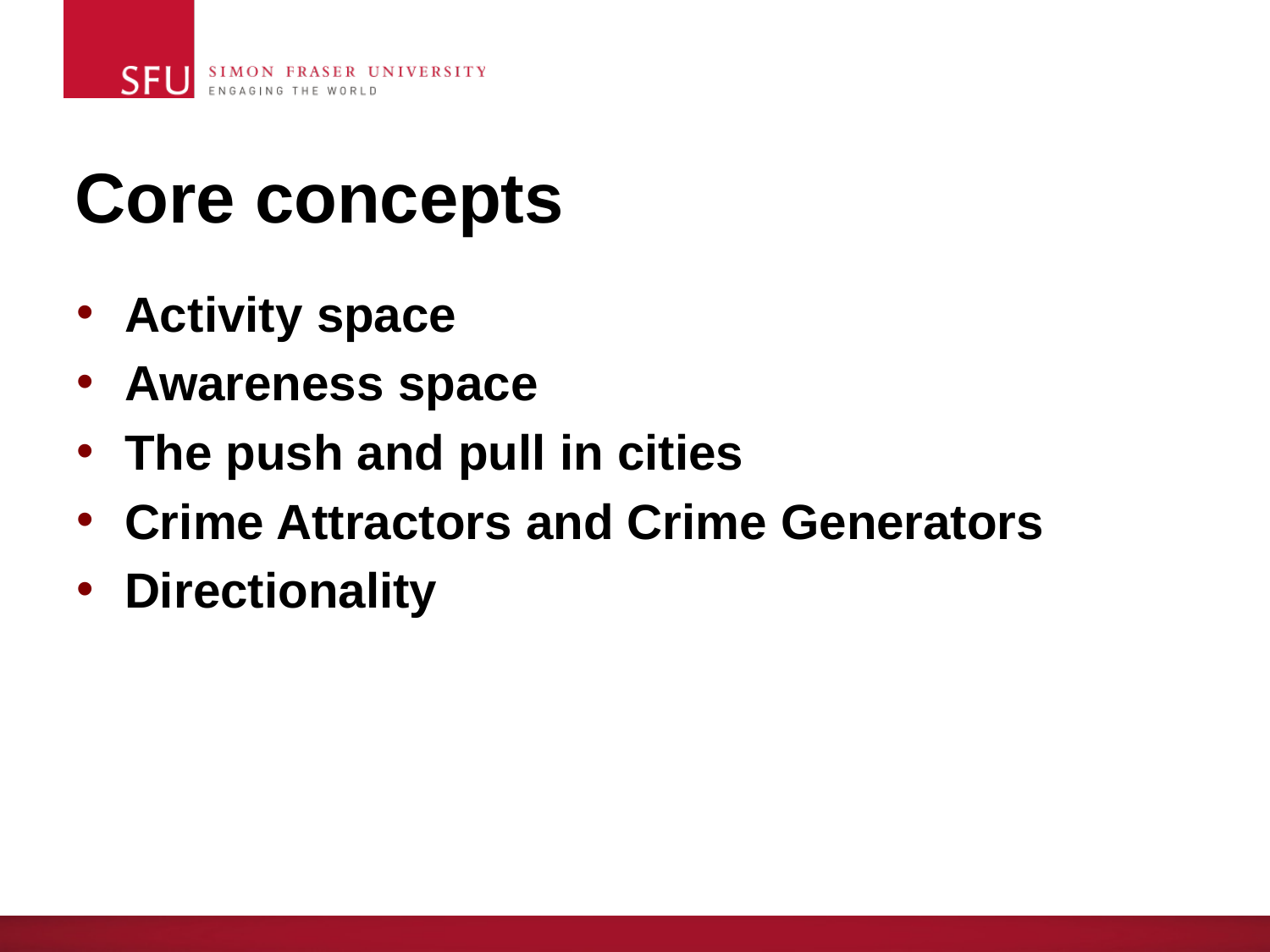

# Core concepts
Activity space
Awareness space
The push and pull in cities
Crime Attractors and Crime Generators
Directionality